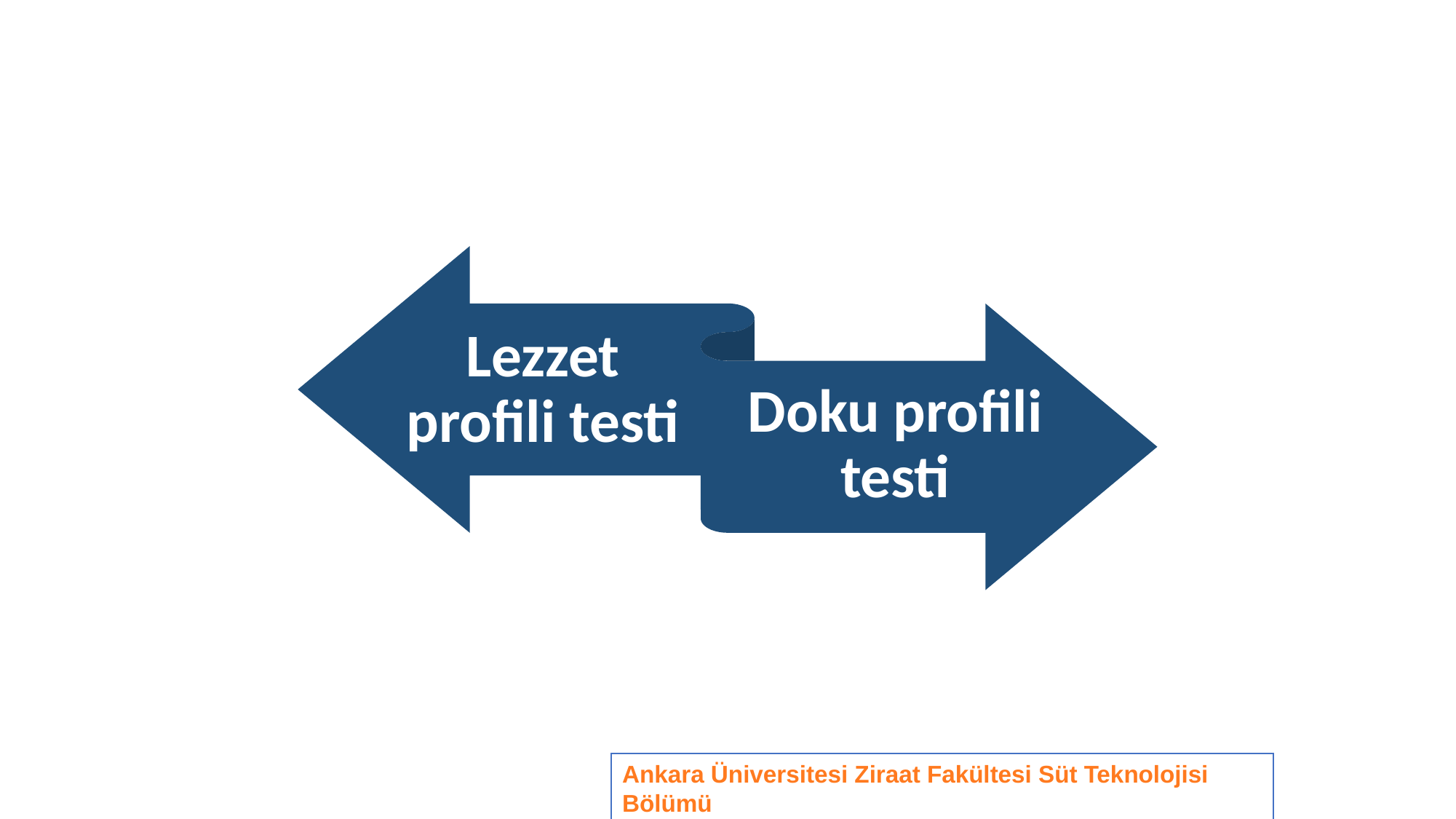

Lezzet profili testi
Doku profili testi
Ankara Üniversitesi Ziraat Fakültesi Süt Teknolojisi Bölümü